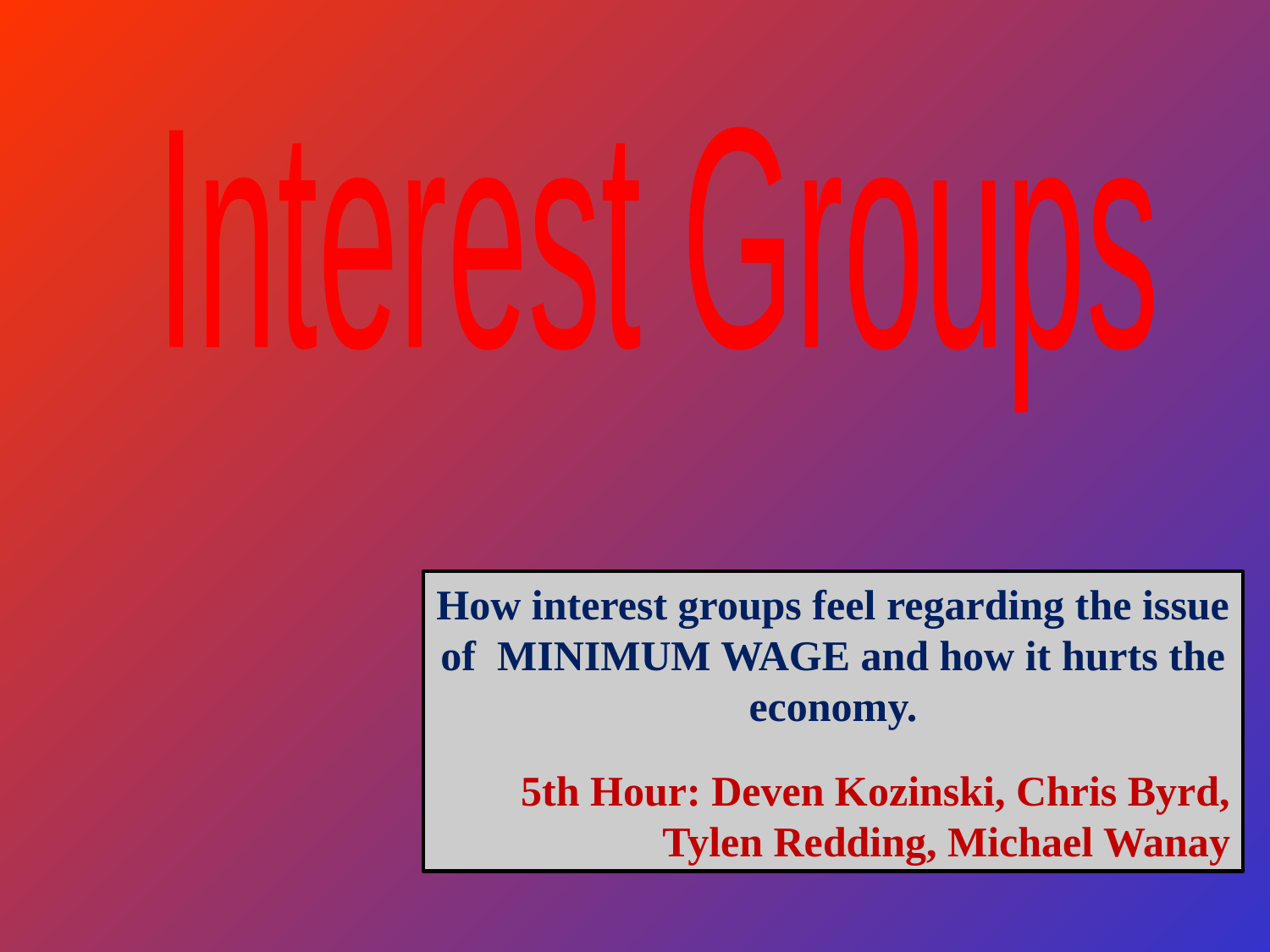

Interest Groups
How interest groups feel regarding the issue of  MINIMUM WAGE and how it hurts the economy.

5th Hour: Deven Kozinski, Chris Byrd, Tylen Redding, Michael Wanay